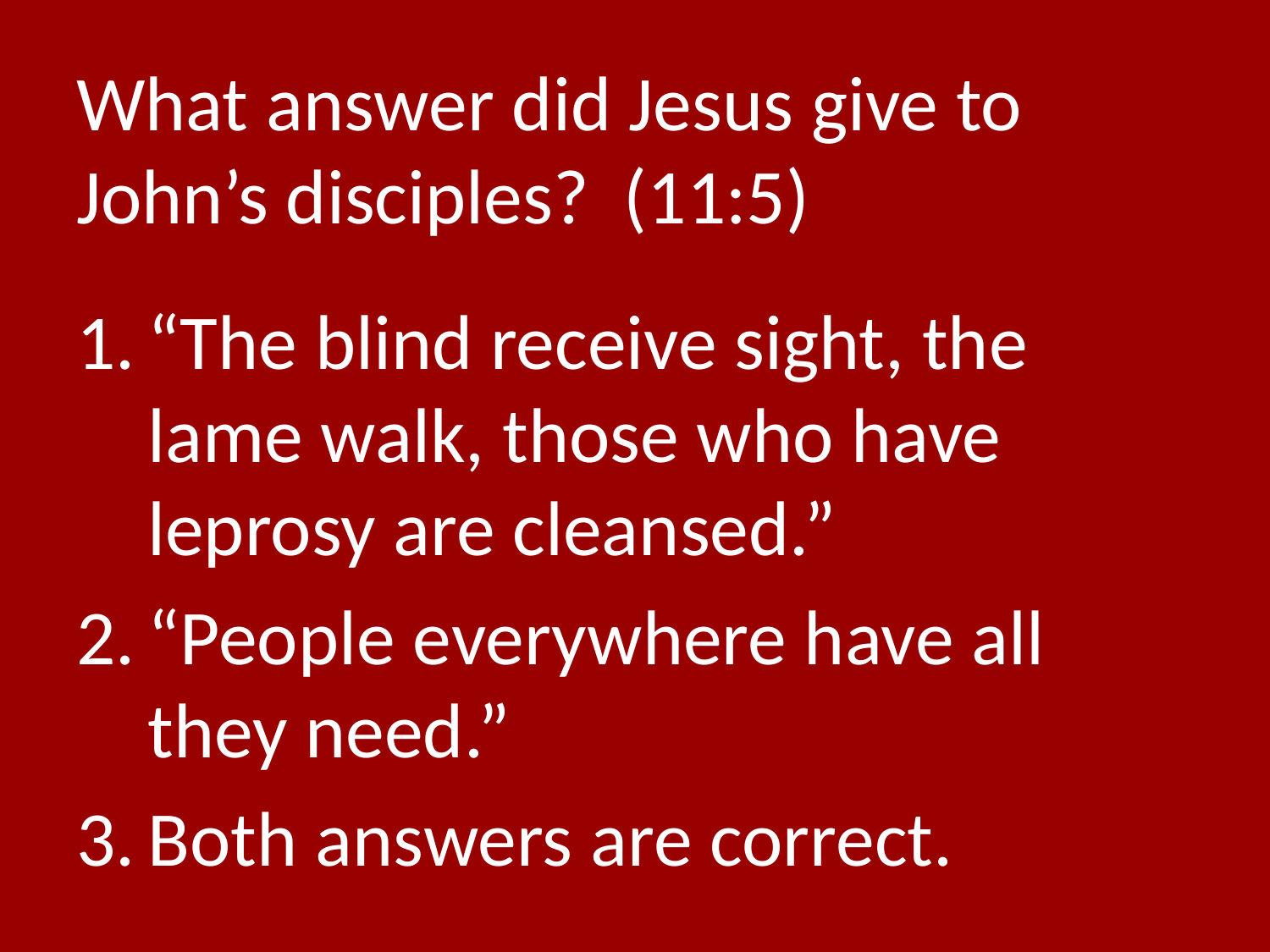

# What answer did Jesus give to John’s disciples?  (11:5)
“The blind receive sight, the lame walk, those who have leprosy are cleansed.”
“People everywhere have all they need.”
Both answers are correct.